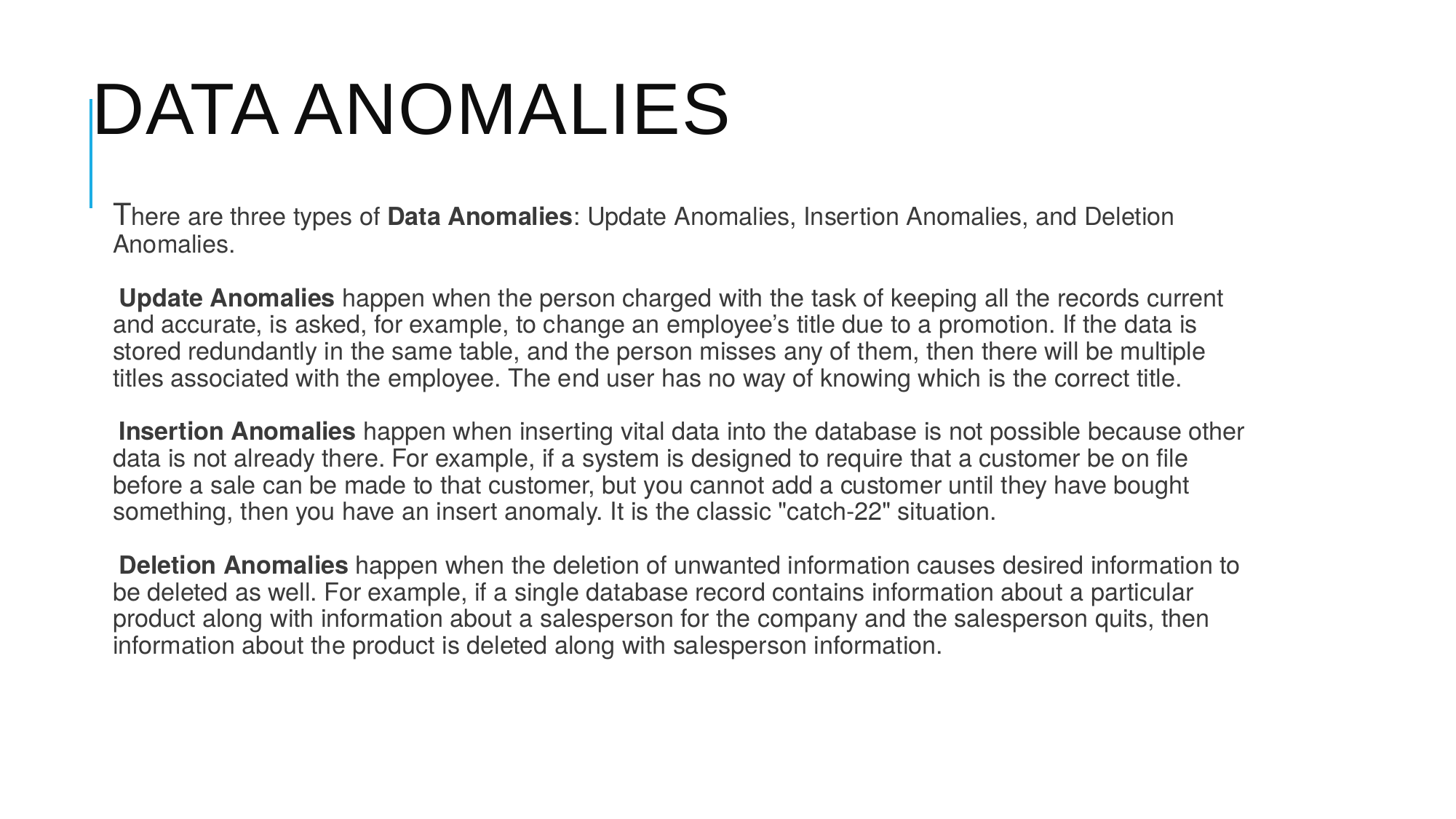

# Data Anomalies
There are three types of Data Anomalies: Update Anomalies, Insertion Anomalies, and Deletion Anomalies.

Update Anomalies happen when the person charged with the task of keeping all the records current and accurate, is asked, for example, to change an employee’s title due to a promotion. If the data is stored redundantly in the same table, and the person misses any of them, then there will be multiple titles associated with the employee. The end user has no way of knowing which is the correct title.

Insertion Anomalies happen when inserting vital data into the database is not possible because other data is not already there. For example, if a system is designed to require that a customer be on file before a sale can be made to that customer, but you cannot add a customer until they have bought something, then you have an insert anomaly. It is the classic "catch-22" situation.
Deletion Anomalies happen when the deletion of unwanted information causes desired information to be deleted as well. For example, if a single database record contains information about a particular product along with information about a salesperson for the company and the salesperson quits, then information about the product is deleted along with salesperson information.